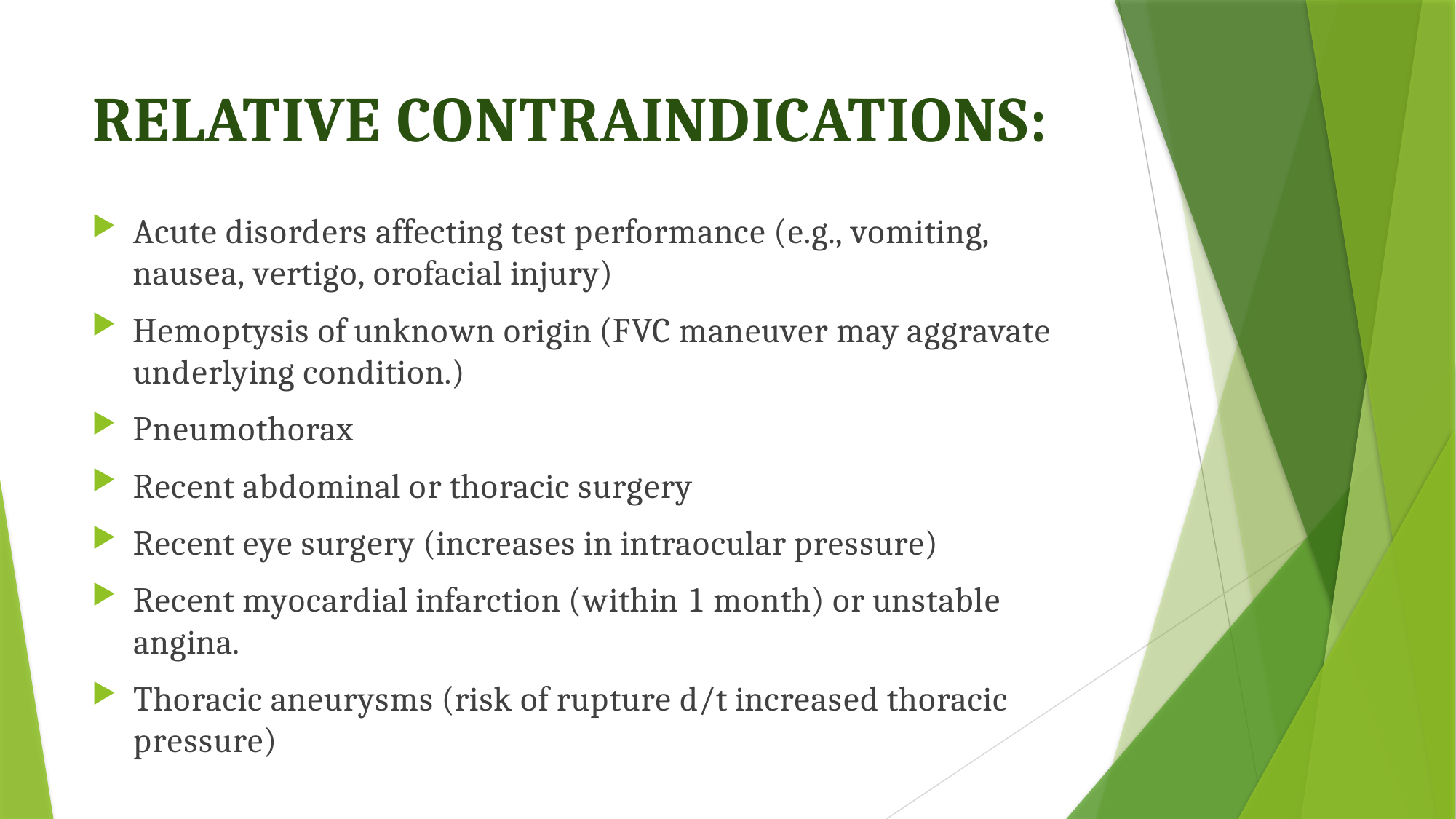

# RELATIVE CONTRAINDICATIONS:
Acute disorders affecting test performance (e.g., vomiting, nausea, vertigo, orofacial injury)
﻿﻿Hemoptysis of unknown origin (FVC maneuver may aggravate underlying condition.)
﻿﻿Pneumothorax
﻿﻿Recent abdominal or thoracic surgery
﻿﻿Recent eye surgery (increases in intraocular pressure)
﻿﻿Recent myocardial infarction (within 1 month) or unstable angina.
﻿﻿Thoracic aneurysms (risk of rupture d/t increased thoracic pressure)